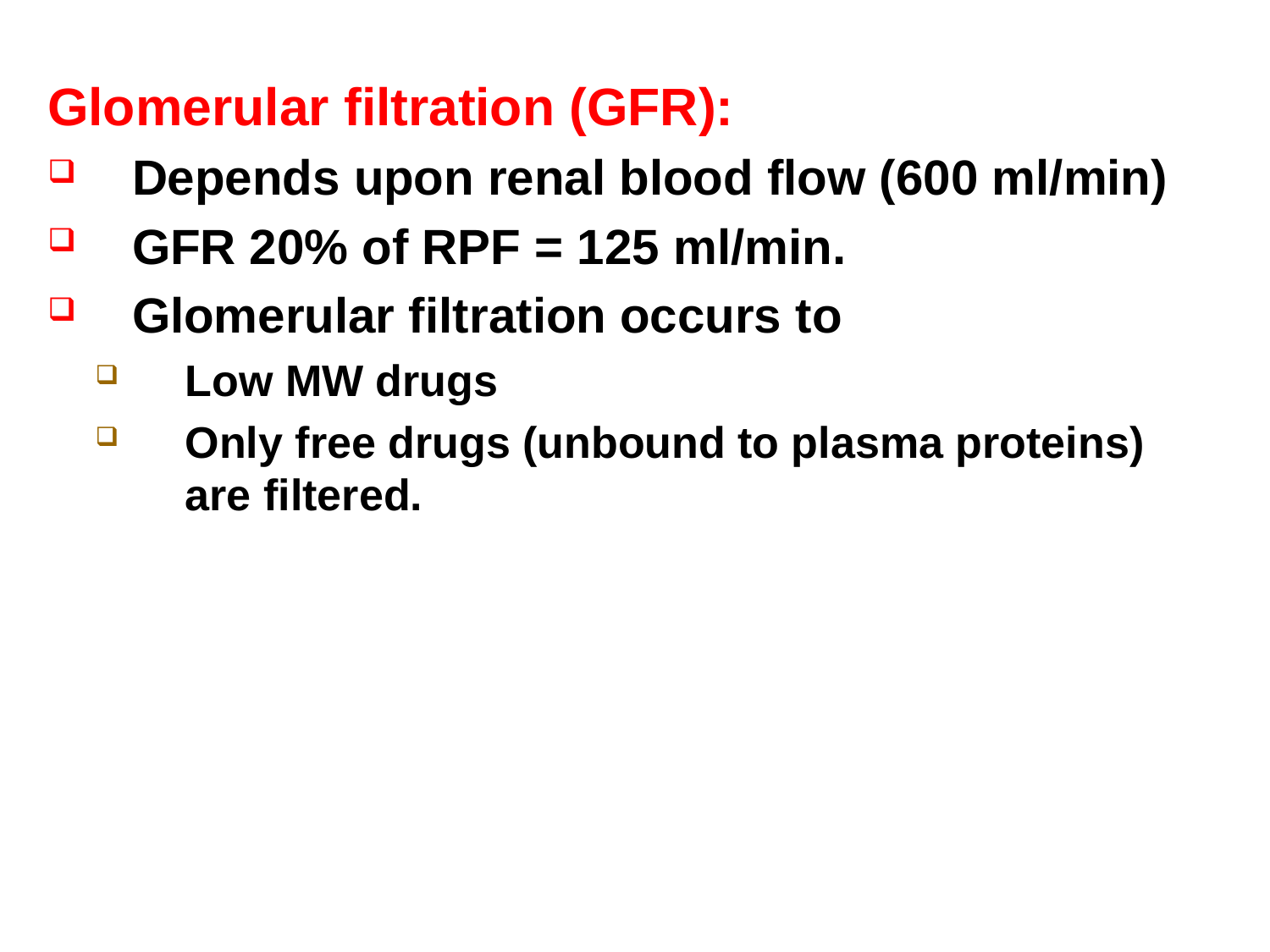

Glomerular filtration (GFR):
Depends upon renal blood flow (600 ml/min)
GFR 20% of RPF = 125 ml/min.
Glomerular filtration occurs to
Low MW drugs
Only free drugs (unbound to plasma proteins) are filtered.